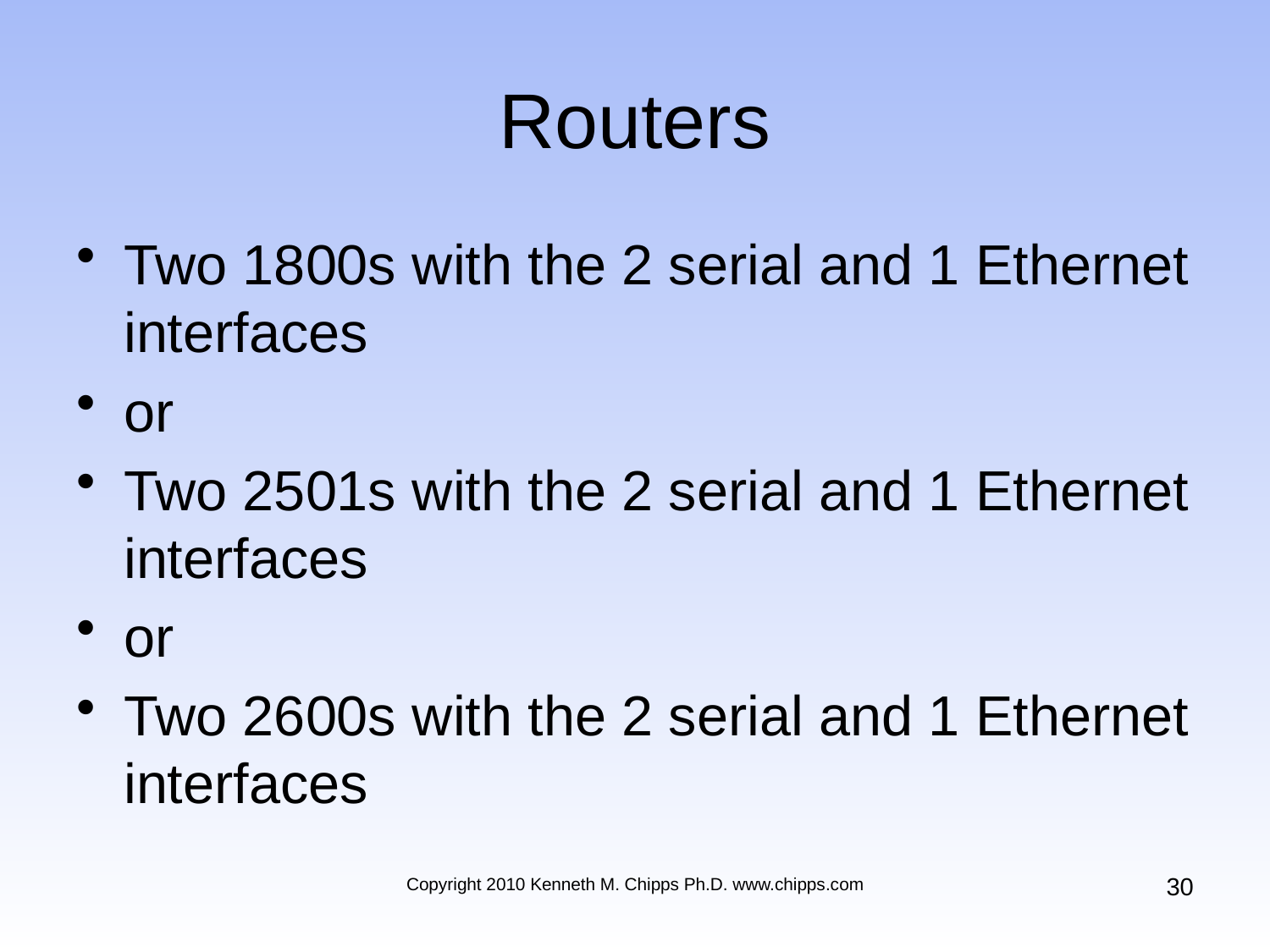

# Routers
Two 1800s with the 2 serial and 1 Ethernet interfaces
or
Two 2501s with the 2 serial and 1 Ethernet interfaces
or
Two 2600s with the 2 serial and 1 Ethernet interfaces
30
Copyright 2010 Kenneth M. Chipps Ph.D. www.chipps.com